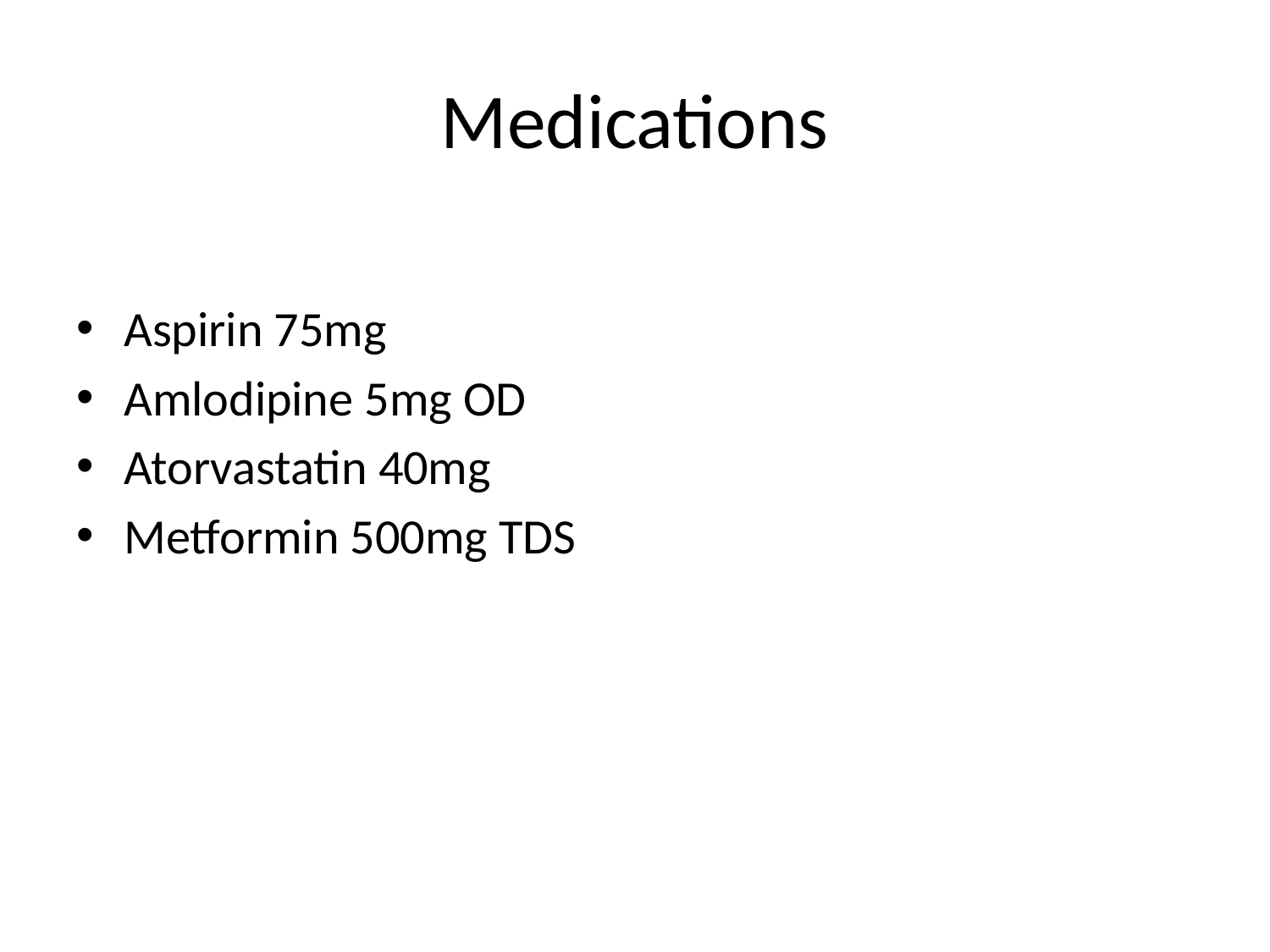

# Medications

Aspirin 75mg
Amlodipine 5mg OD
Atorvastatin 40mg
Metformin 500mg TDS